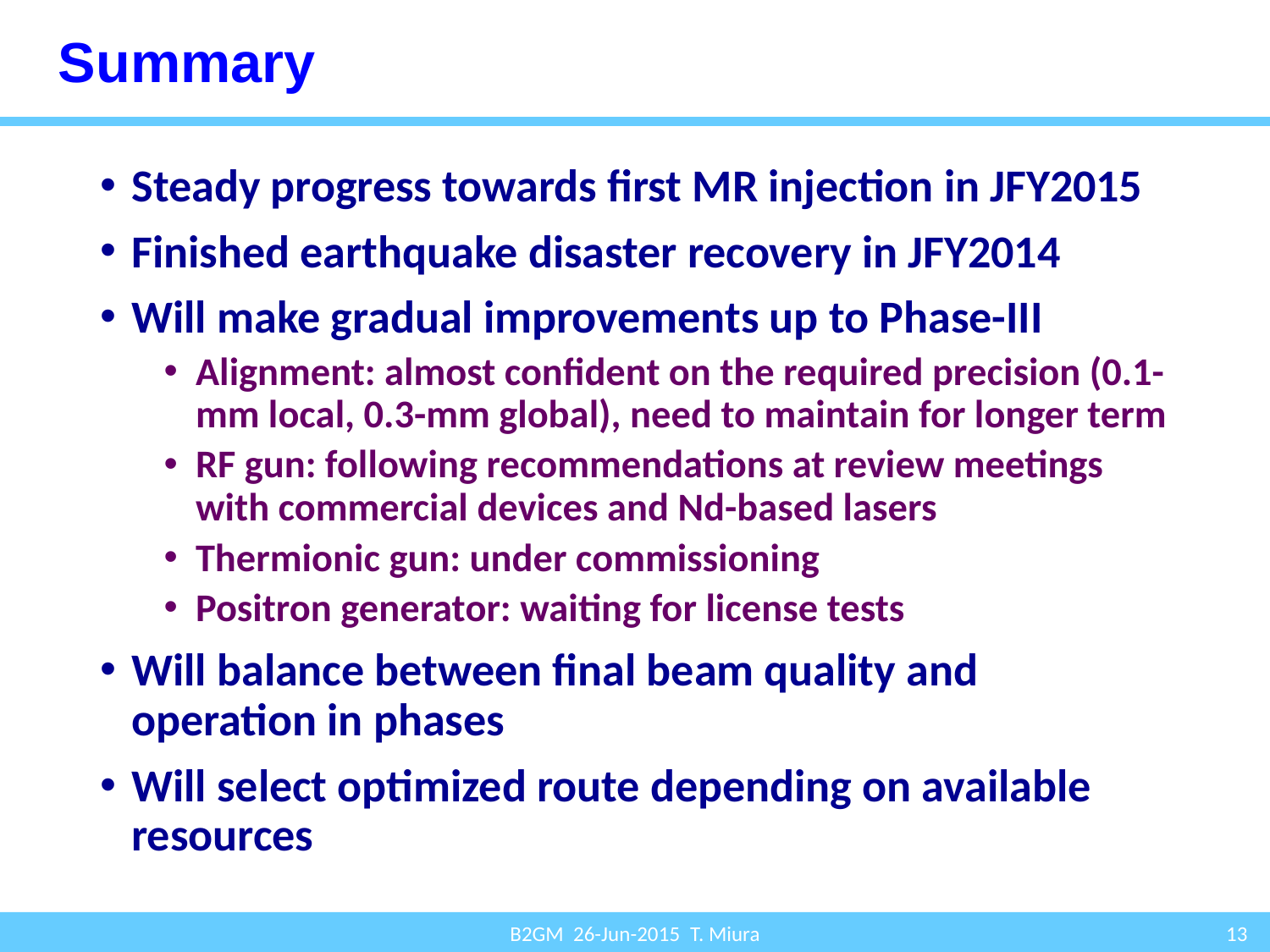

# Summary
Steady progress towards first MR injection in JFY2015
Finished earthquake disaster recovery in JFY2014
Will make gradual improvements up to Phase-III
Alignment: almost confident on the required precision (0.1-mm local, 0.3-mm global), need to maintain for longer term
RF gun: following recommendations at review meetings with commercial devices and Nd-based lasers
Thermionic gun: under commissioning
Positron generator: waiting for license tests
Will balance between final beam quality and operation in phases
Will select optimized route depending on available resources

Thank you for your attention.
B2GM  26-Jun-2015  T. Miura
13